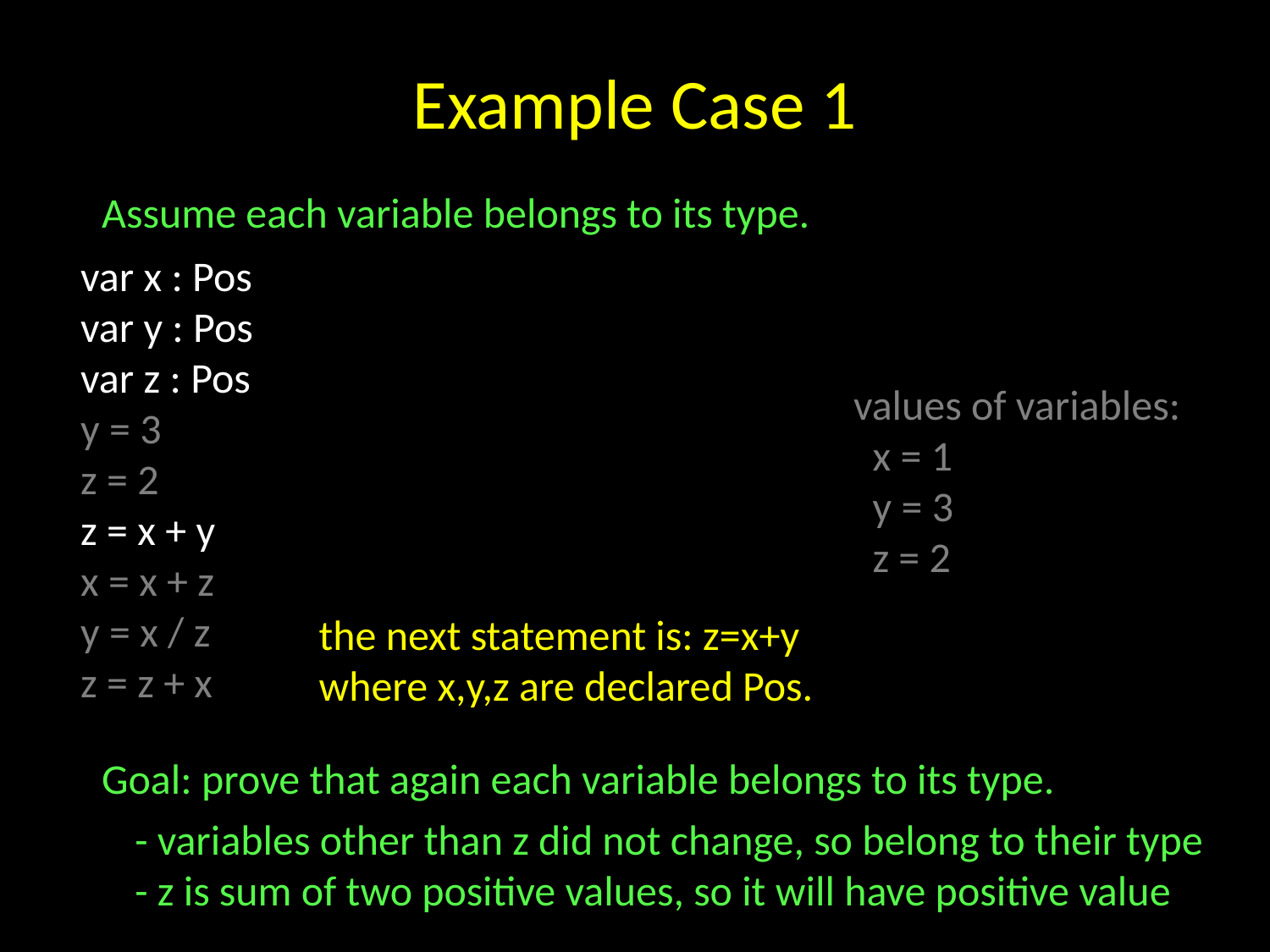

# Example Case 1
Assume each variable belongs to its type.
var x : Pos
var y : Pos
var z : Pos
y = 3
z = 2
z = x + y
x = x + z
y = x / z
z = z + x
values of variables:
  x = 1
  y = 3
  z = 2
the next statement is: z=x+y
where x,y,z are declared Pos.
Goal: prove that again each variable belongs to its type.
- variables other than z did not change, so belong to their type
- z is sum of two positive values, so it will have positive value